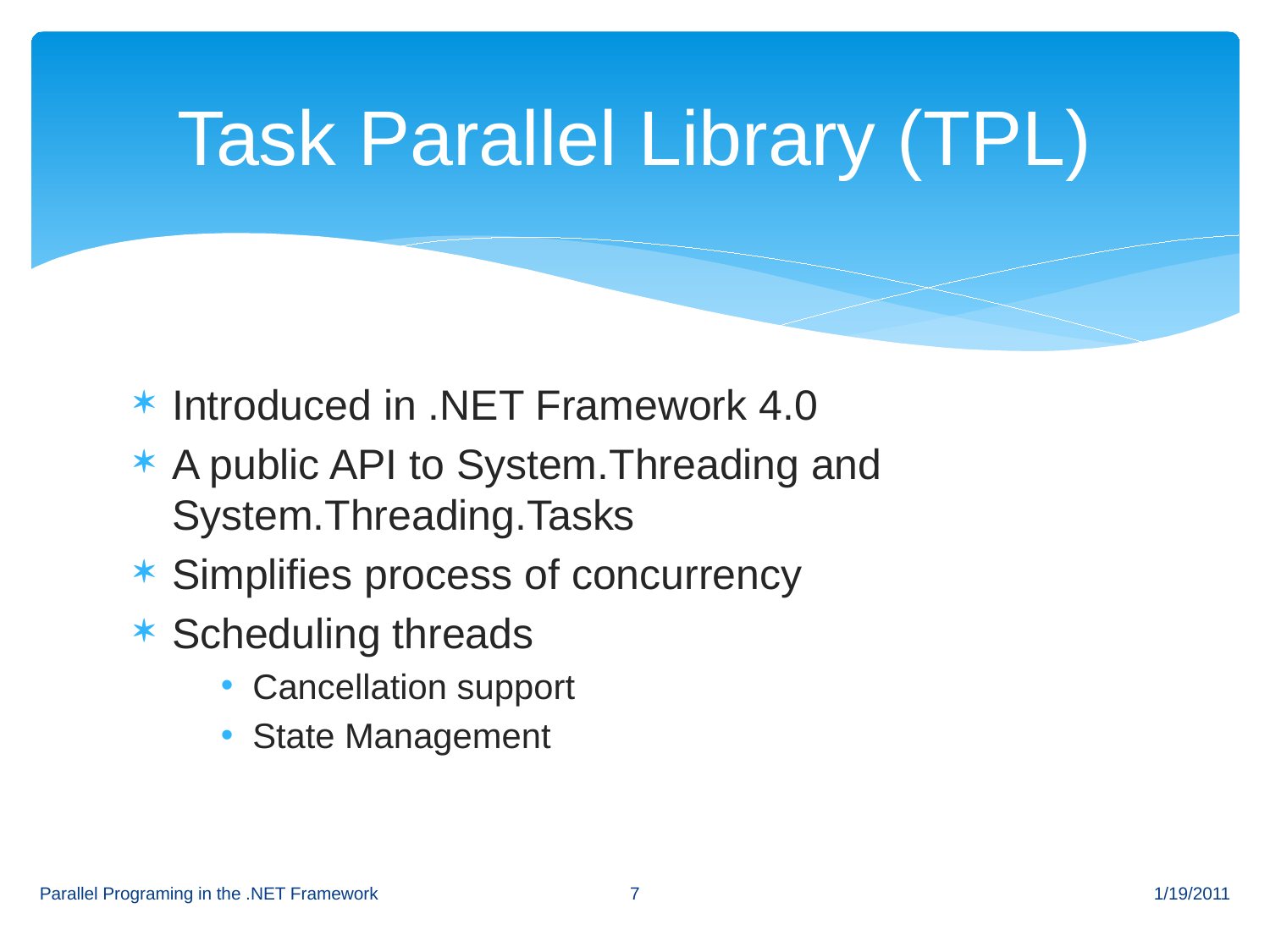

# Task Parallel Library (TPL)
Introduced in .NET Framework 4.0
A public API to System.Threading and System.Threading.Tasks
Simplifies process of concurrency
Scheduling threads
Cancellation support
State Management

7
Parallel Programing in the .NET Framework
1/19/2011